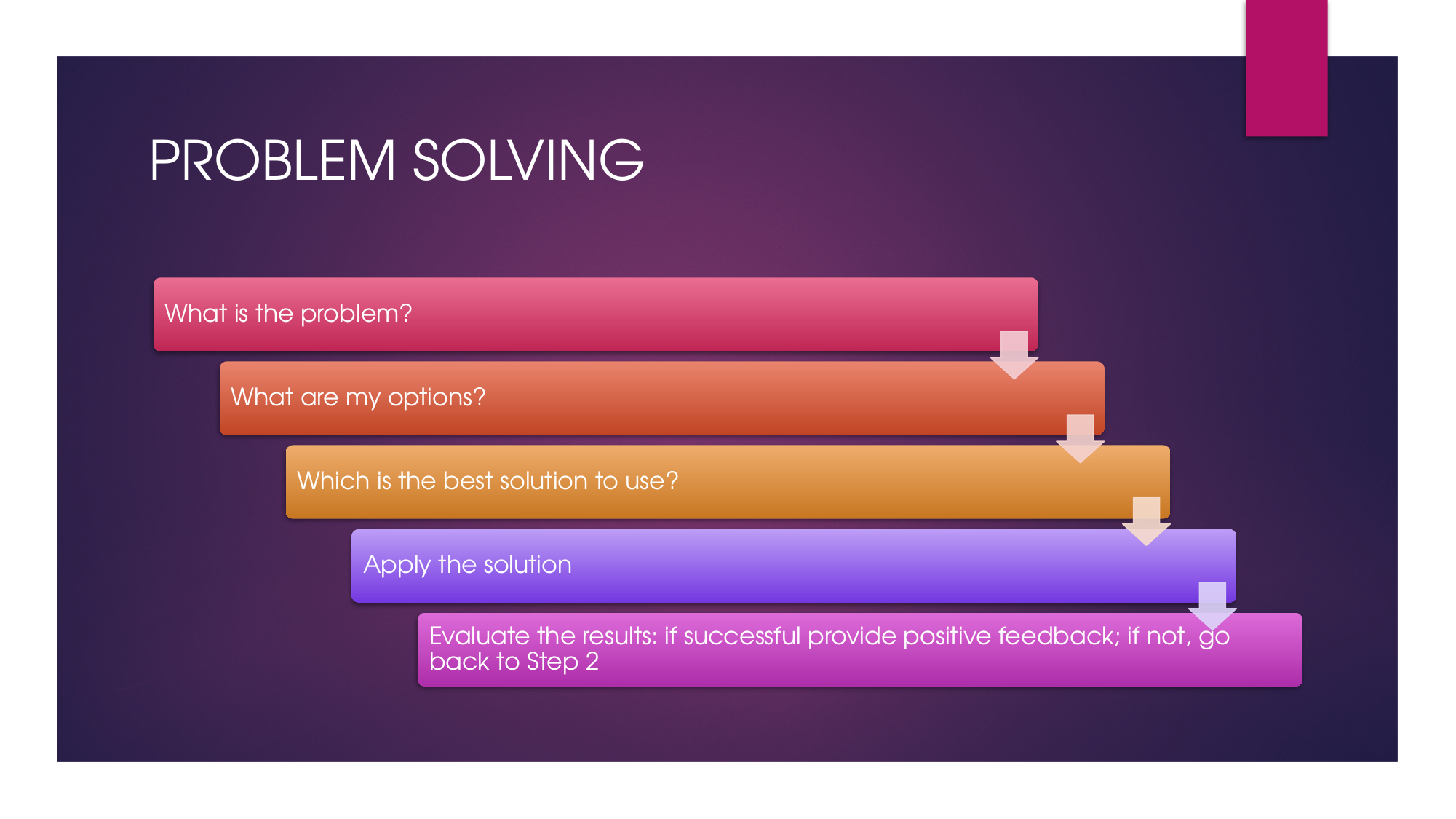

# PROBLEM SOLVING
What is the problem?
What are my options?
Which is the best solution to use?
Apply the solution
Evaluate the results: if successful provide positive feedback; if not, go back to Step 2